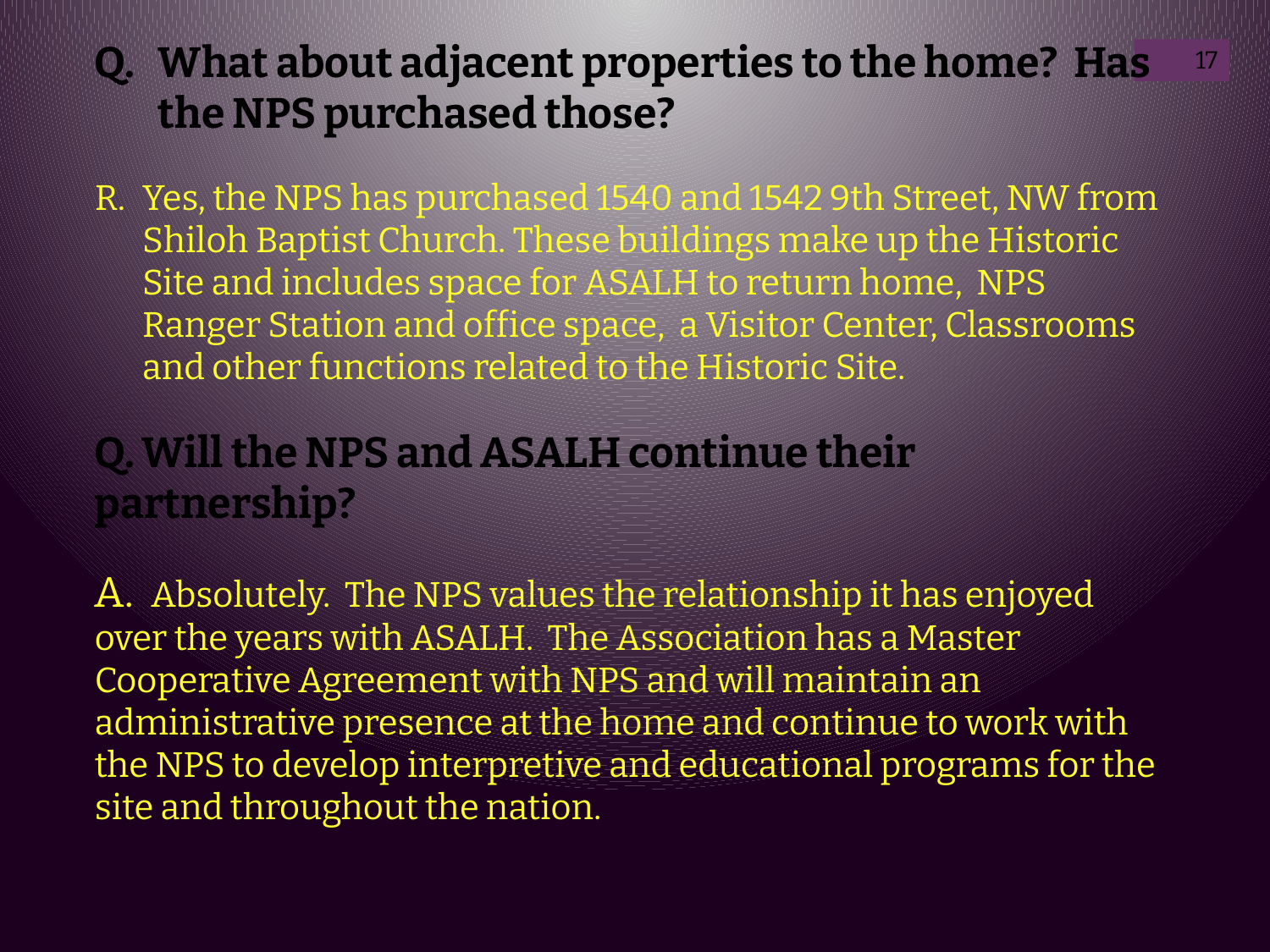

What about adjacent properties to the home?  Has the NPS purchased those?

Yes, the NPS has purchased 1540 and 1542 9th Street, NW from Shiloh Baptist Church. These buildings make up the Historic Site and includes space for ASALH to return home,  NPS Ranger Station and office space,  a Visitor Center, Classrooms and other functions related to the Historic Site.

Q. Will the NPS and ASALH continue their partnership?

A.  Absolutely.  The NPS values the relationship it has enjoyed over the years with ASALH.  The Association has a Master Cooperative Agreement with NPS and will maintain an administrative presence at the home and continue to work with the NPS to develop interpretive and educational programs for the site and throughout the nation.
17